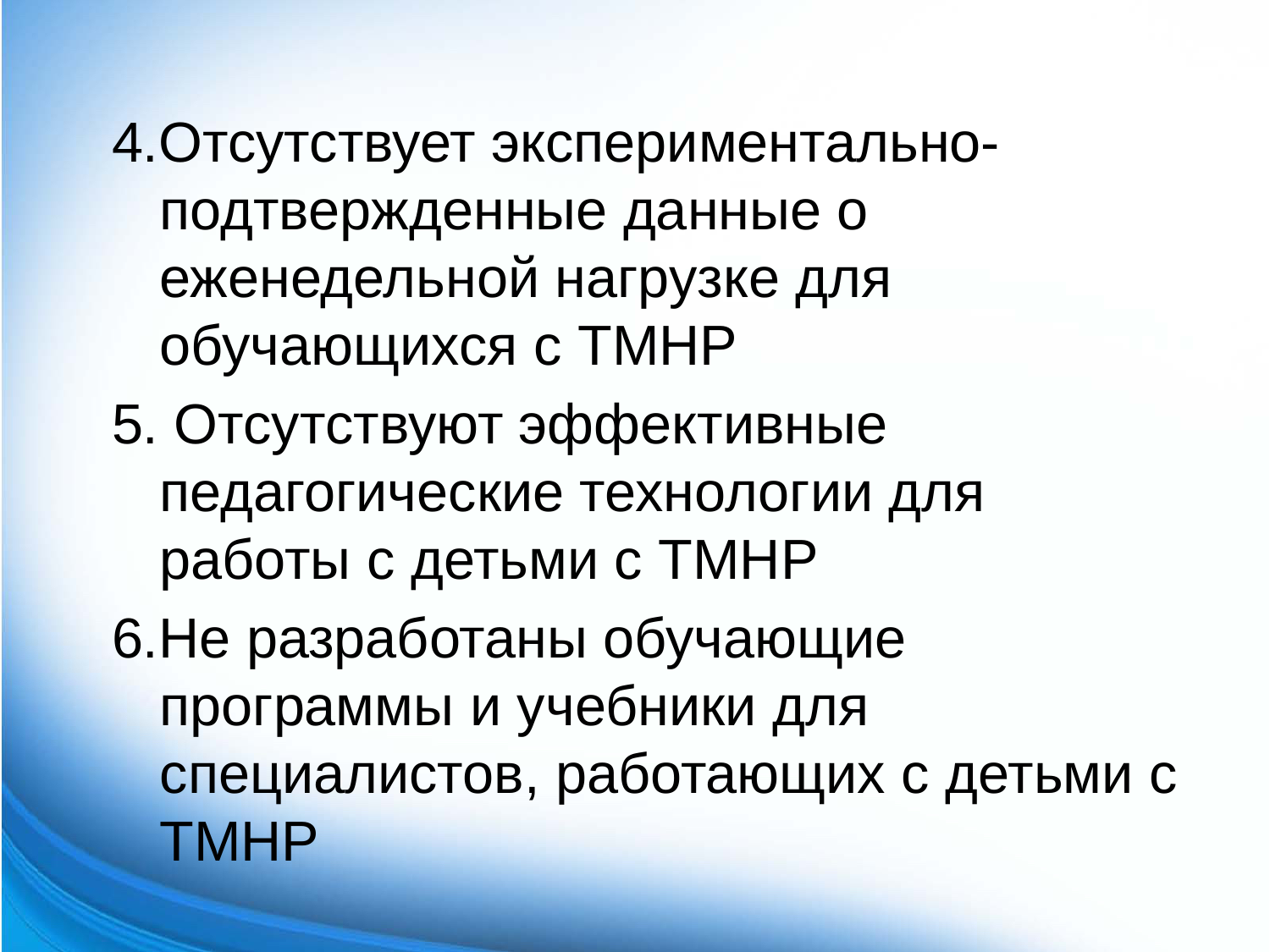

4.Отсутствует экспериментально-подтвержденные данные о еженедельной нагрузке для обучающихся с ТМНР
5. Отсутствуют эффективные педагогические технологии для работы с детьми с ТМНР
6.Не разработаны обучающие программы и учебники для специалистов, работающих с детьми с ТМНР